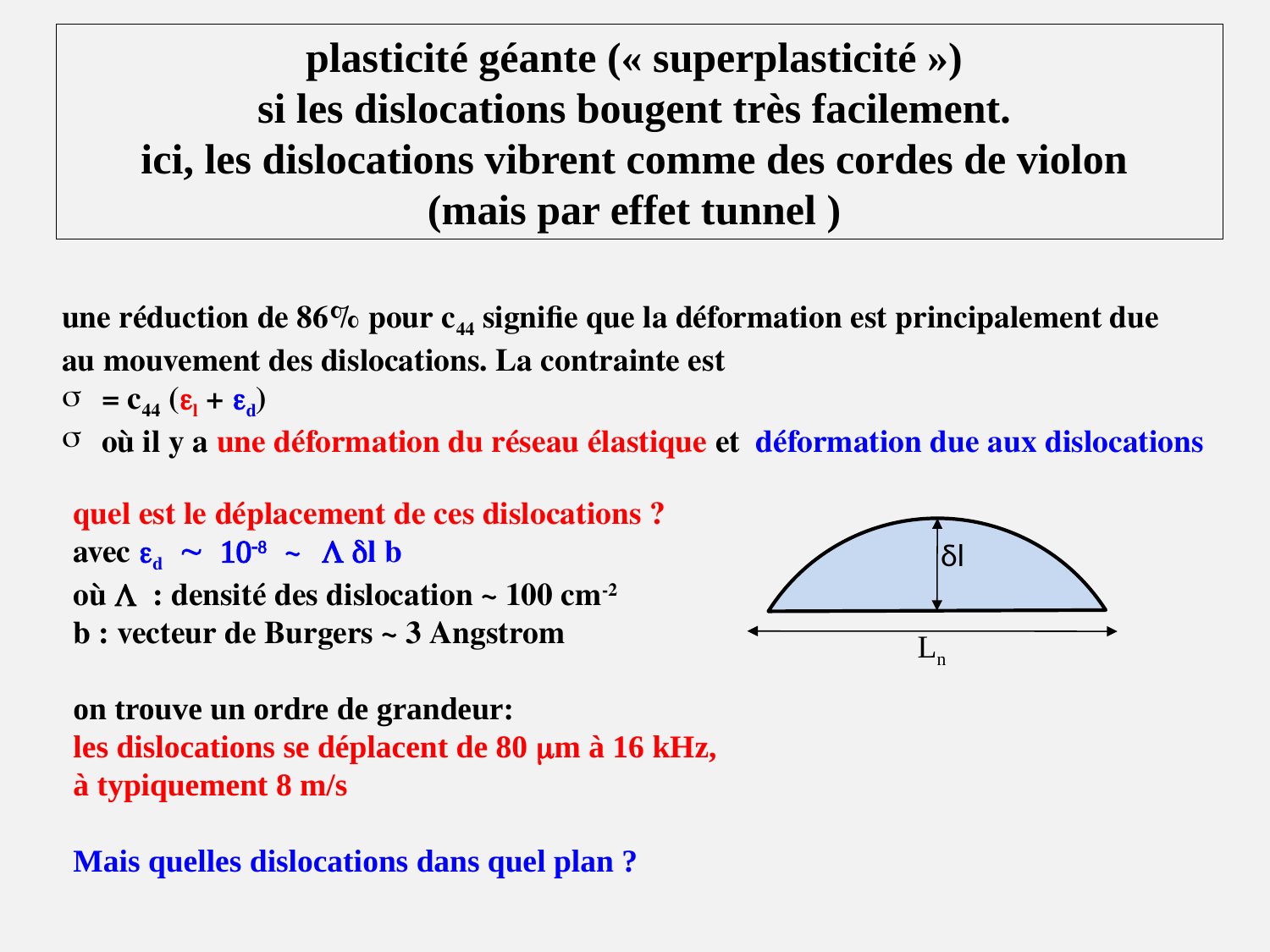

plasticité géante (« superplasticité »)
si les dislocations bougent très facilement.
ici, les dislocations vibrent comme des cordes de violon
(mais par effet tunnel )
une réduction de 86% pour c44 signifie que la déformation est principalement due
au mouvement des dislocations. La contrainte est
= c44 (εl + εd)
où il y a une déformation du réseau élastique et  déformation due aux dislocations
quel est le déplacement de ces dislocations ?
avec εd ∼ 10−8  ~   Λ δl b
où Λ : densité des dislocation ~ 100 cm-2
b : vecteur de Burgers ~ 3 Angstrom

on trouve un ordre de grandeur:
les dislocations se déplacent de 80 μm à 16 kHz,
à typiquement 8 m/s

Mais quelles dislocations dans quel plan ?

δl
Ln